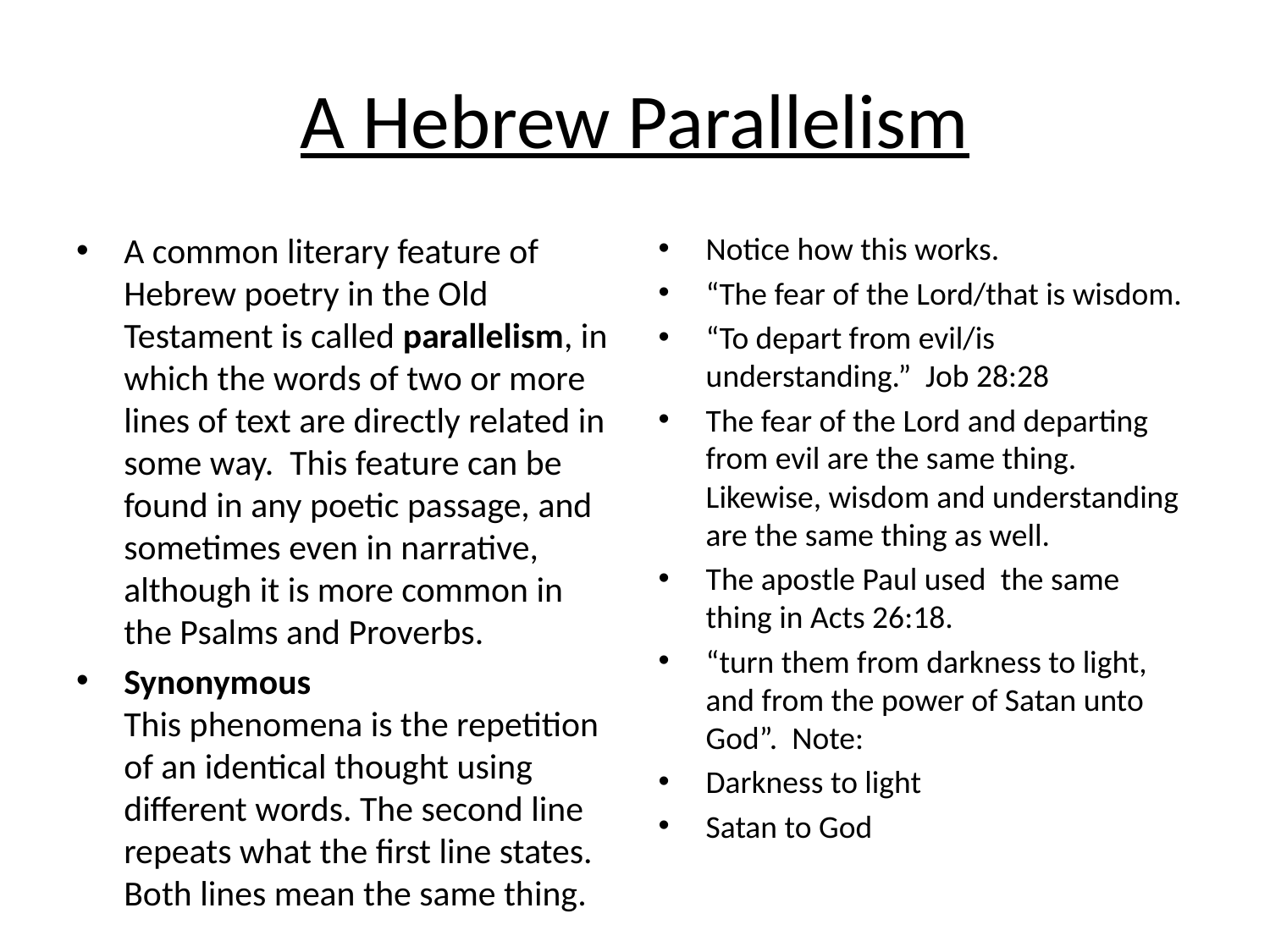

# A Hebrew Parallelism
A common literary feature of Hebrew poetry in the Old Testament is called parallelism, in which the words of two or more lines of text are directly related in some way.  This feature can be found in any poetic passage, and sometimes even in narrative, although it is more common in the Psalms and Proverbs.
Synonymous
This phenomena is the repetition of an identical thought using different words. The second line repeats what the first line states. Both lines mean the same thing.
Notice how this works.
“The fear of the Lord/that is wisdom.
“To depart from evil/is understanding.”  Job 28:28
The fear of the Lord and departing from evil are the same thing.  Likewise, wisdom and understanding are the same thing as well.
The apostle Paul used  the same thing in Acts 26:18.
“turn them from darkness to light, and from the power of Satan unto God”.  Note:
Darkness to light
Satan to God